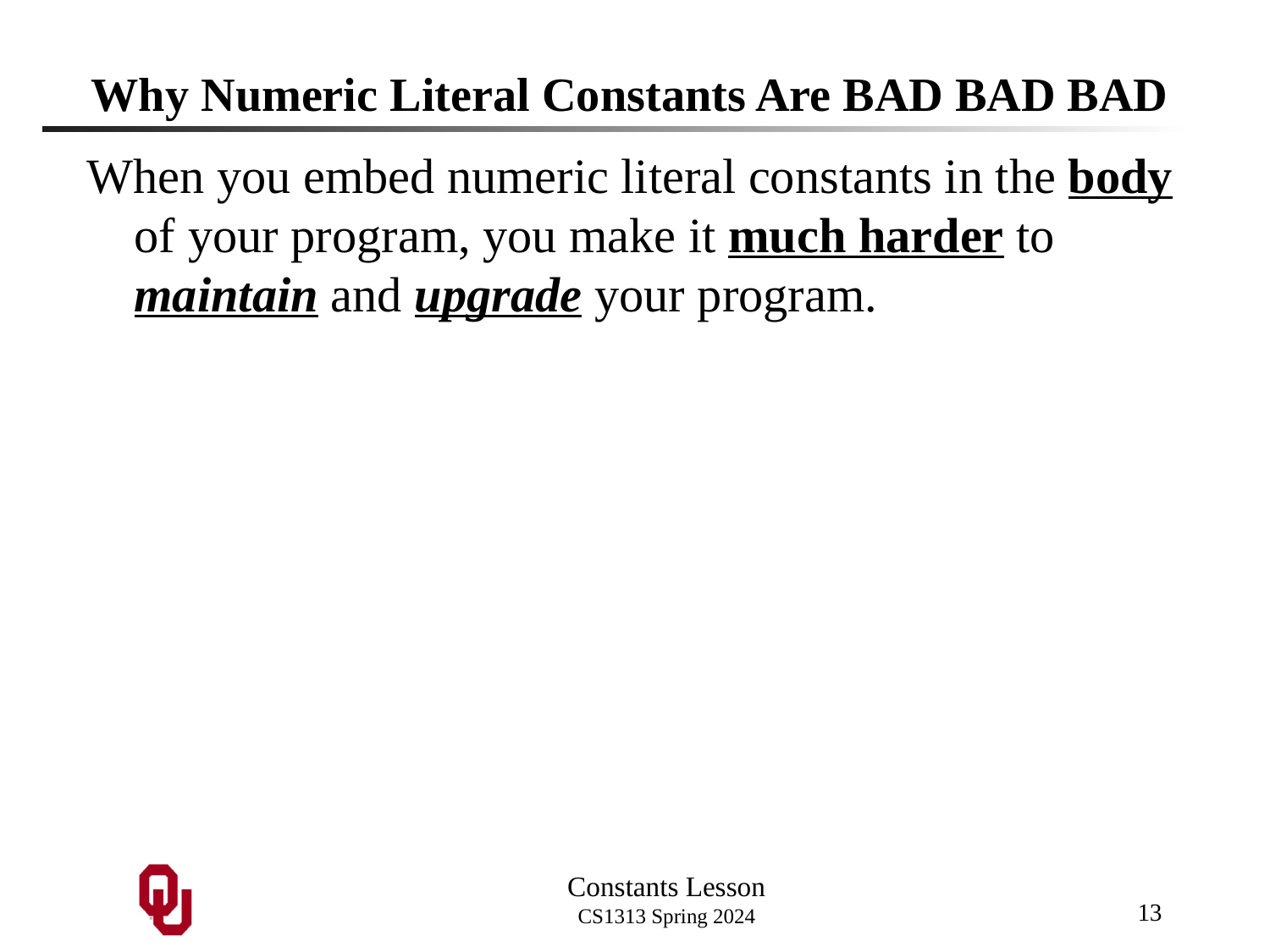

# Why Numeric Literal Constants Are BAD BAD BAD
When you embed numeric literal constants in the body of your program, you make it much harder to maintain and upgrade your program.
13
Constants Lesson
CS1313 Spring 2024